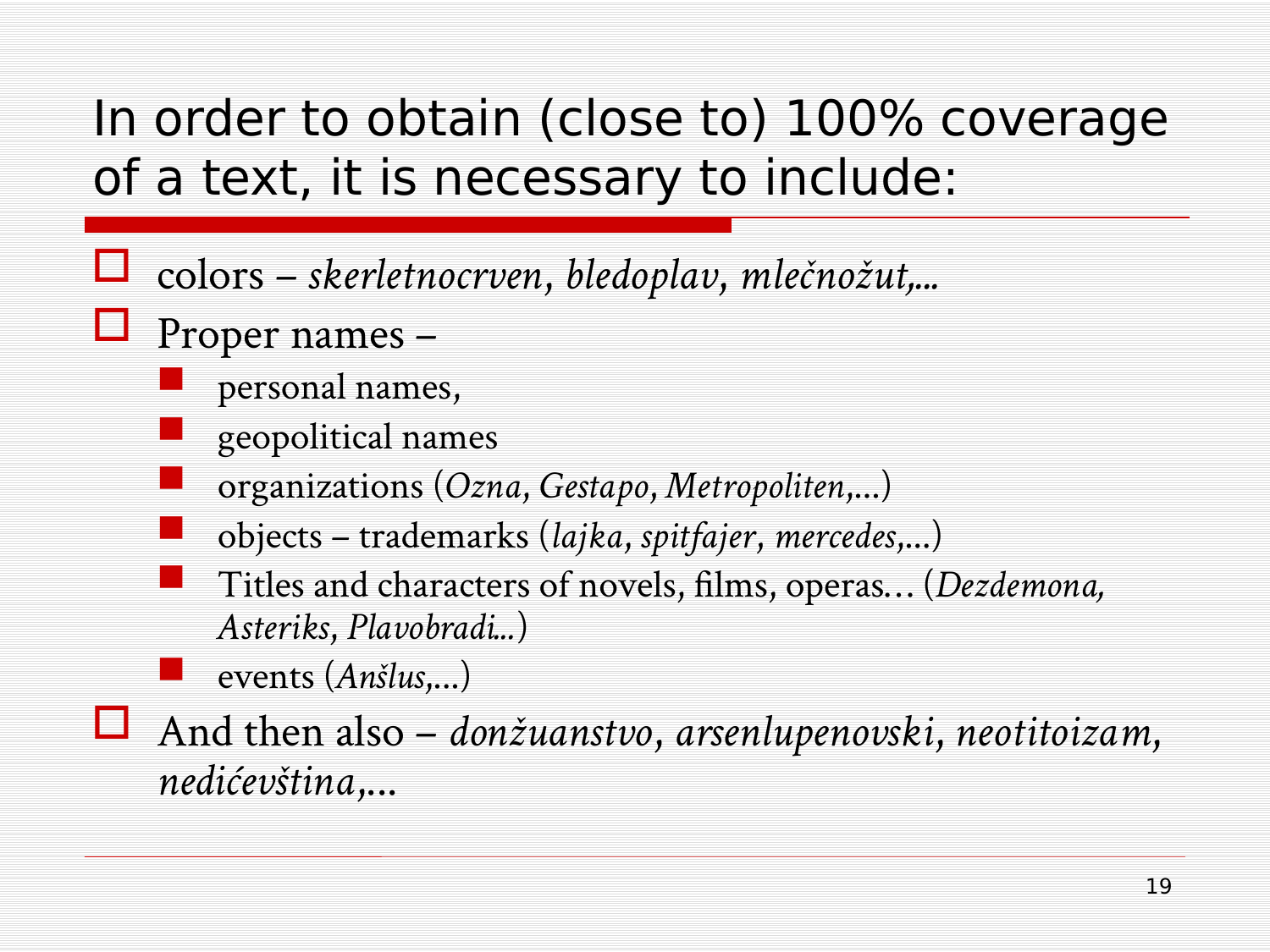

# In order to obtain (close to) 100% coverage of a text, it is necessary to include:
colors – skerletnocrven, bledoplav, mlečnožut,...
Proper names –
personal names,
geopolitical names
organizations (Ozna, Gestapo, Metropoliten,...)
objects – trademarks (lajka, spitfajer, mercedes,...)
Titles and characters of novels, films, operas… (Dezdemona, Asteriks, Plavobradi...)
events (Anšlus,...)
And then also – donžuanstvo, arsenlupenovski, neotitoizam, nedićevština,...
19